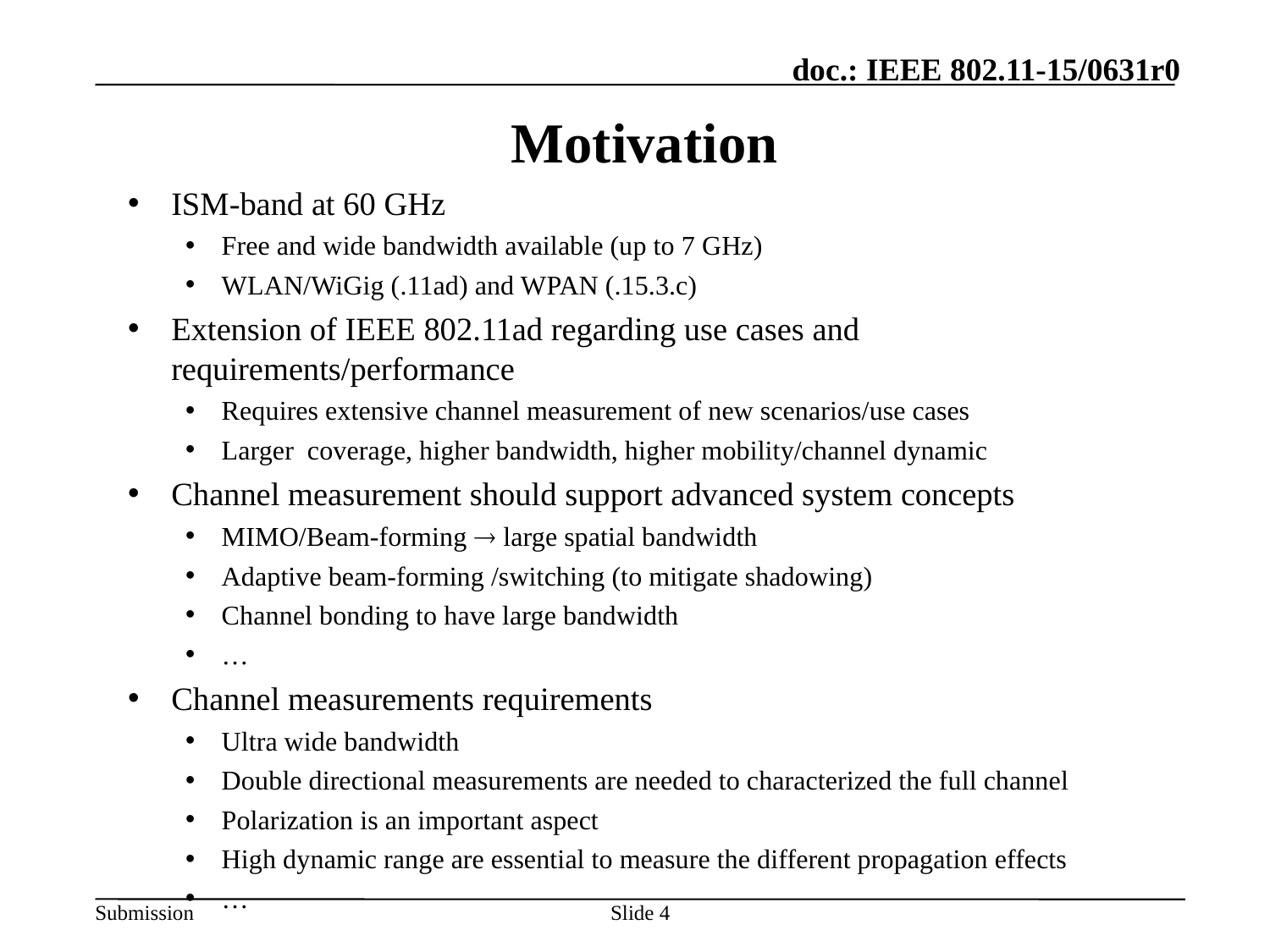

# Motivation
ISM-band at 60 GHz
Free and wide bandwidth available (up to 7 GHz)
WLAN/WiGig (.11ad) and WPAN (.15.3.c)
Extension of IEEE 802.11ad regarding use cases and requirements/performance
Requires extensive channel measurement of new scenarios/use cases
Larger  coverage, higher bandwidth, higher mobility/channel dynamic
Channel measurement should support advanced system concepts
MIMO/Beam-forming → large spatial bandwidth
Adaptive beam-forming /switching (to mitigate shadowing)
Channel bonding to have large bandwidth
…
Channel measurements requirements
Ultra wide bandwidth
Double directional measurements are needed to characterized the full channel
Polarization is an important aspect
High dynamic range are essential to measure the different propagation effects
…

Slide 4